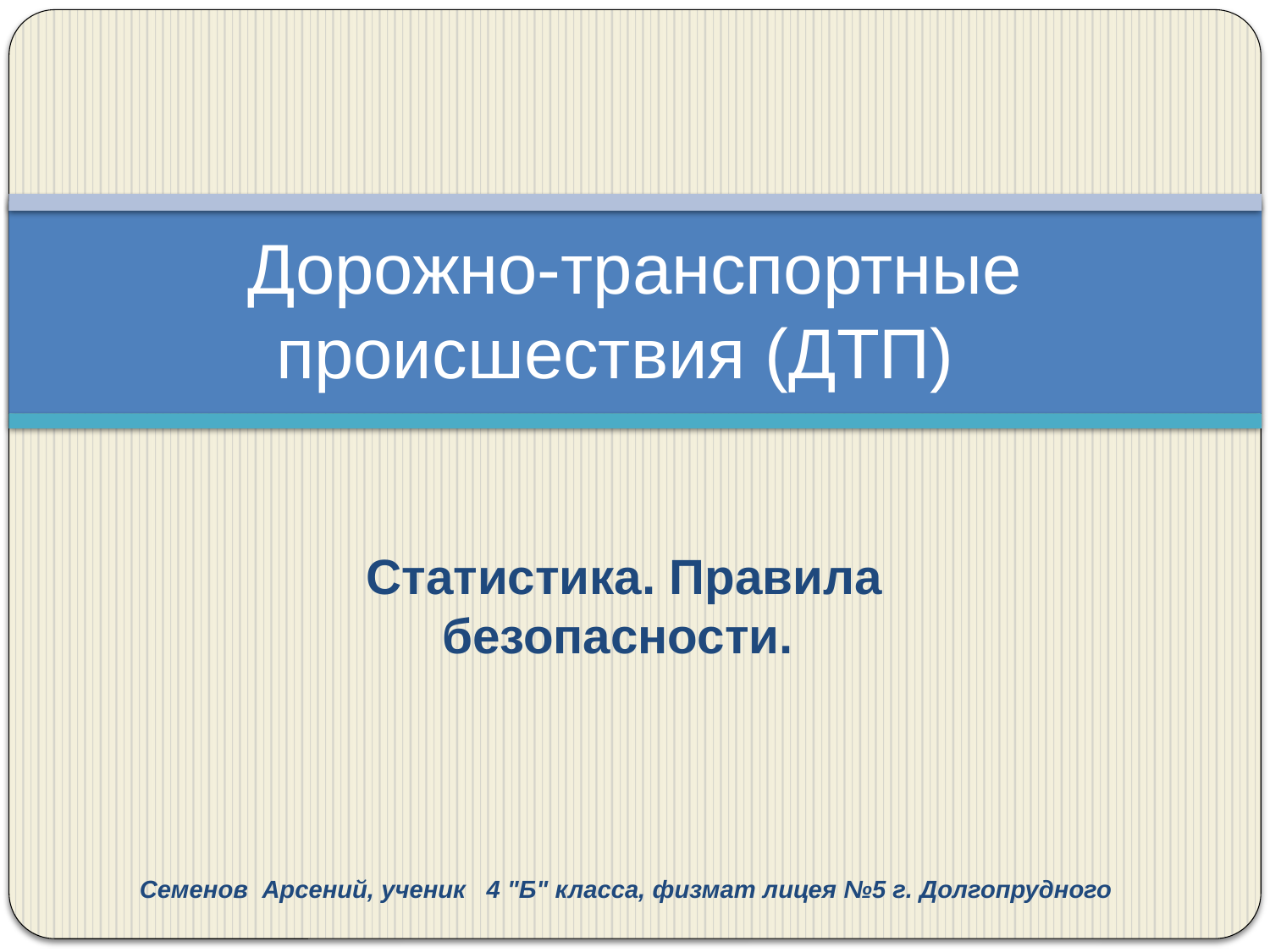

# Дорожно-транспортные происшествия (ДТП)

Статистика. Правила безопасности.
Семенов  Арсений, ученик   4 "Б" класса, физмат лицея №5 г. Долгопрудного